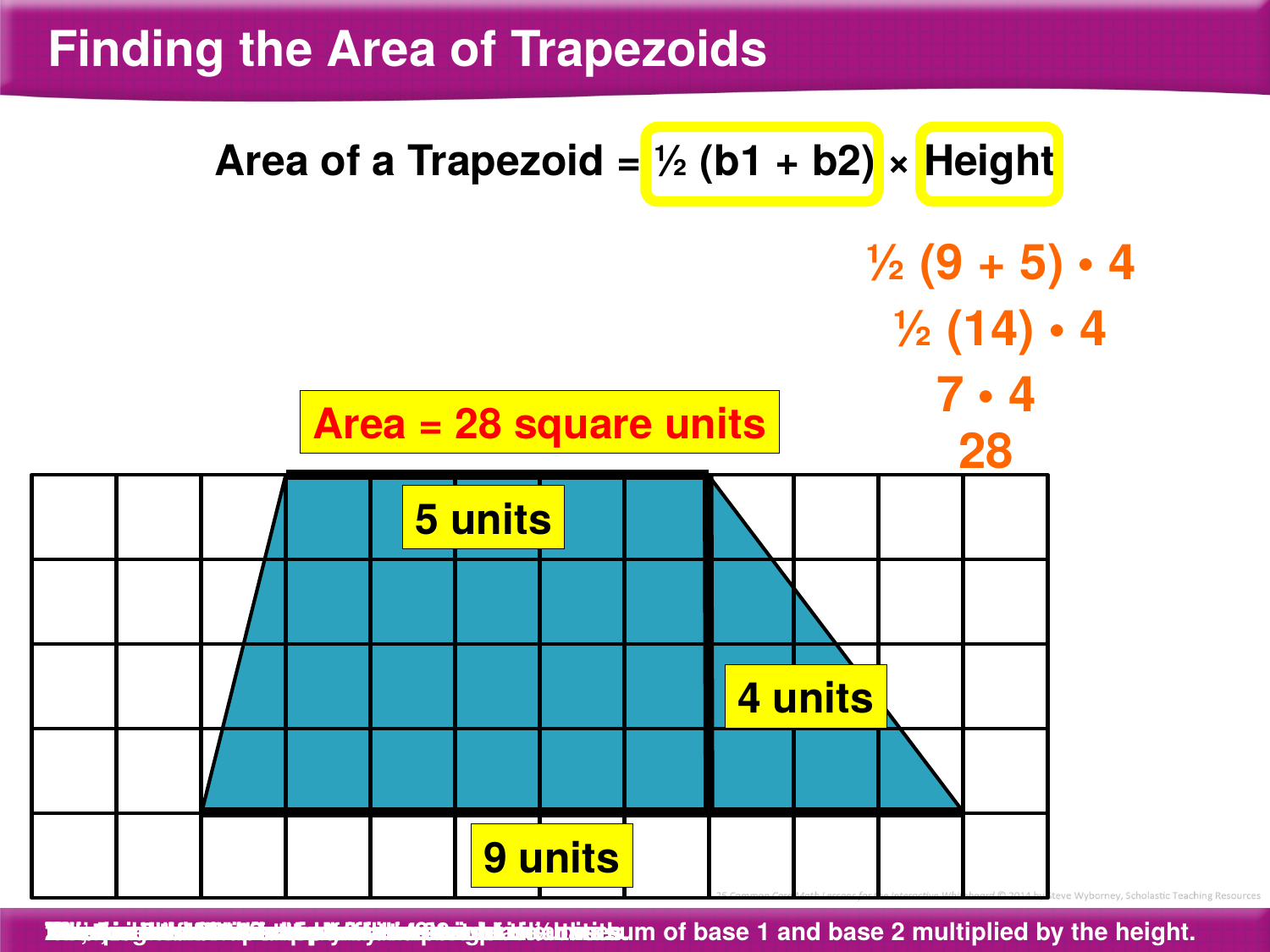

Finding the Area of Trapezoids
Area of a Trapezoid = ½ (b1 + b2) × Height

½ (9 + 5) • 4
½ (14) • 4
7 • 4
Area = 28 square units
28

5 units
4 units
9 units
The formula for the area of a trapezoid is ½ the sum of base 1 and base 2 multiplied by the height.
Let’s use this trapezoid to illustrate.
This is base 1 – it is the base we are familiar with.
This parallel side is base 2.
What is the sum of these bases?
14
The formula asks for half of the sum of the bases.
What is half of 14?
7
Next, we need to multiply by the height.
The height of this trapezoid is 4 units.
What is 7 x 4?
28
So, the area of this trapezoid is 28 square units.